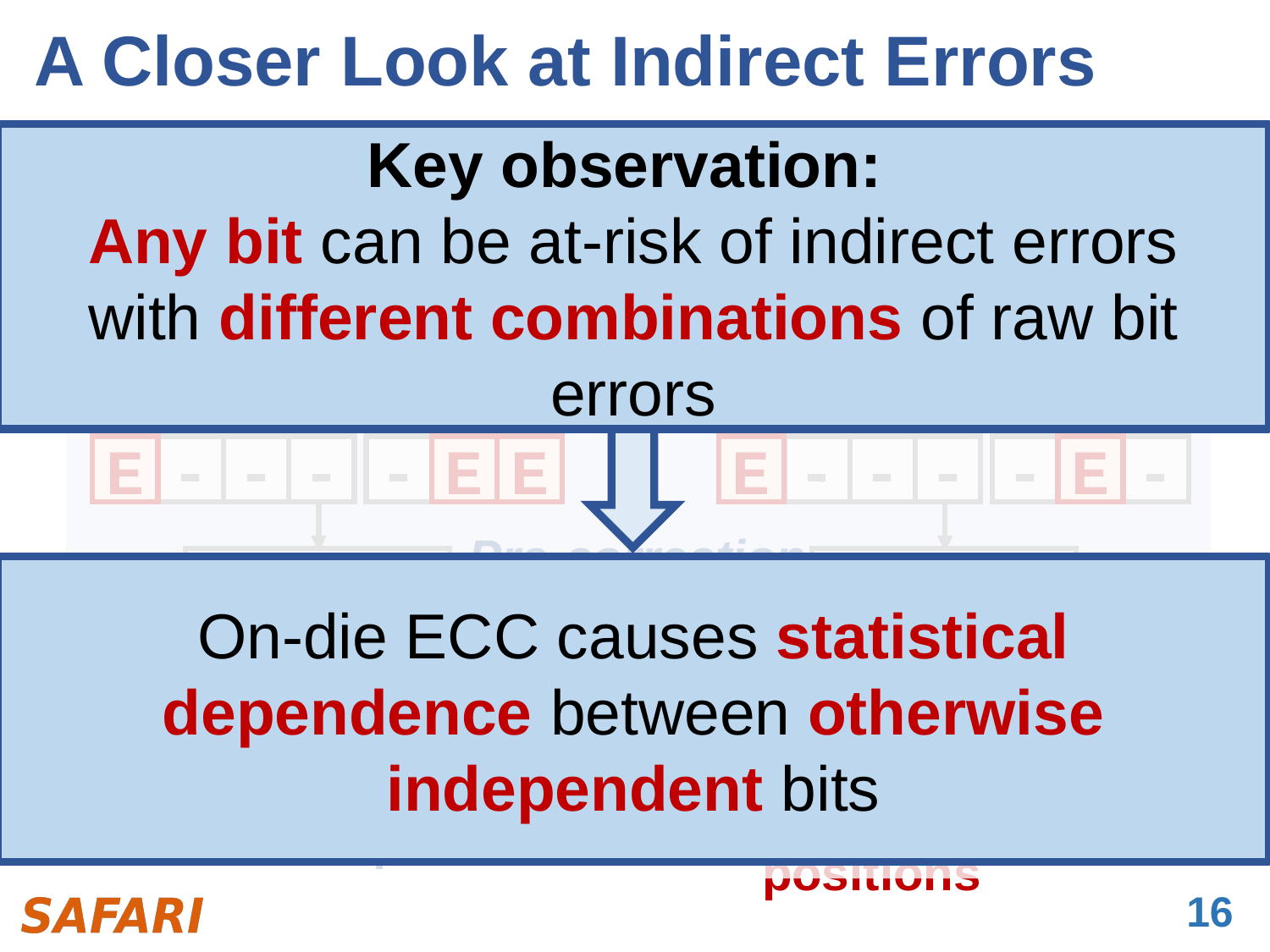

# A Closer Look at Indirect Errors
Indirect errors depend on the raw bit error pattern

Key observation:
Any bit can be at-risk of indirect errors
with different combinations of raw bit errors
metadata
data
At Risk
X
X
-
-
-
-
X
X
Not at risk
-
P2
P1

On-die ECC causes statistical dependence between otherwise independent bits
E
-
-
-
-
E
E
E
-
-
-
-
E
-
On-Die ECC
On-Die ECC
Pre-correction
Post-correction

E
-
E
-
E
-
-
E
Same position
Different positions
16